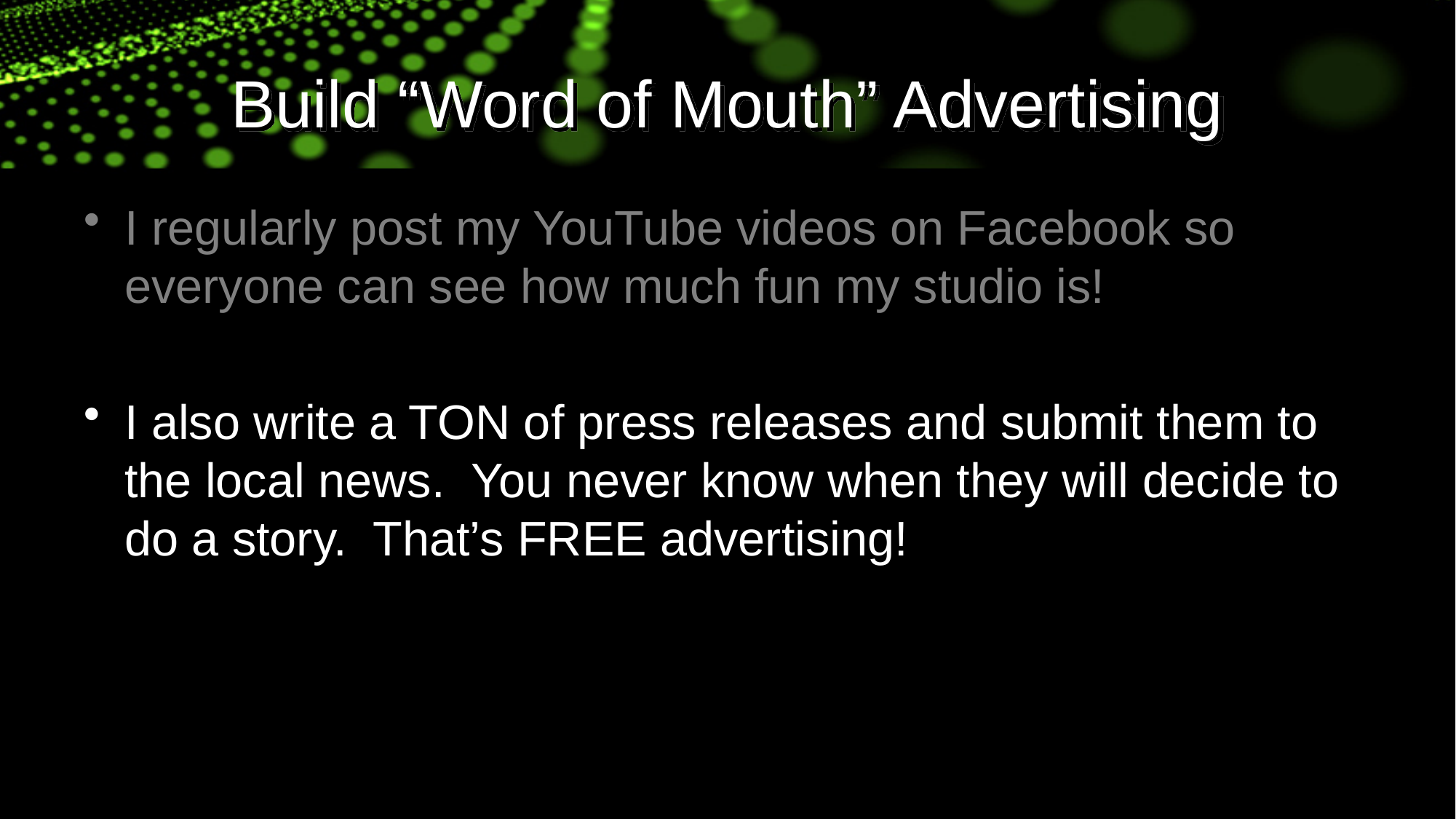

# Build “Word of Mouth” Advertising
I regularly post my YouTube videos on Facebook so everyone can see how much fun my studio is!

I also write a TON of press releases and submit them to the local news.  You never know when they will decide to do a story.  That’s FREE advertising!